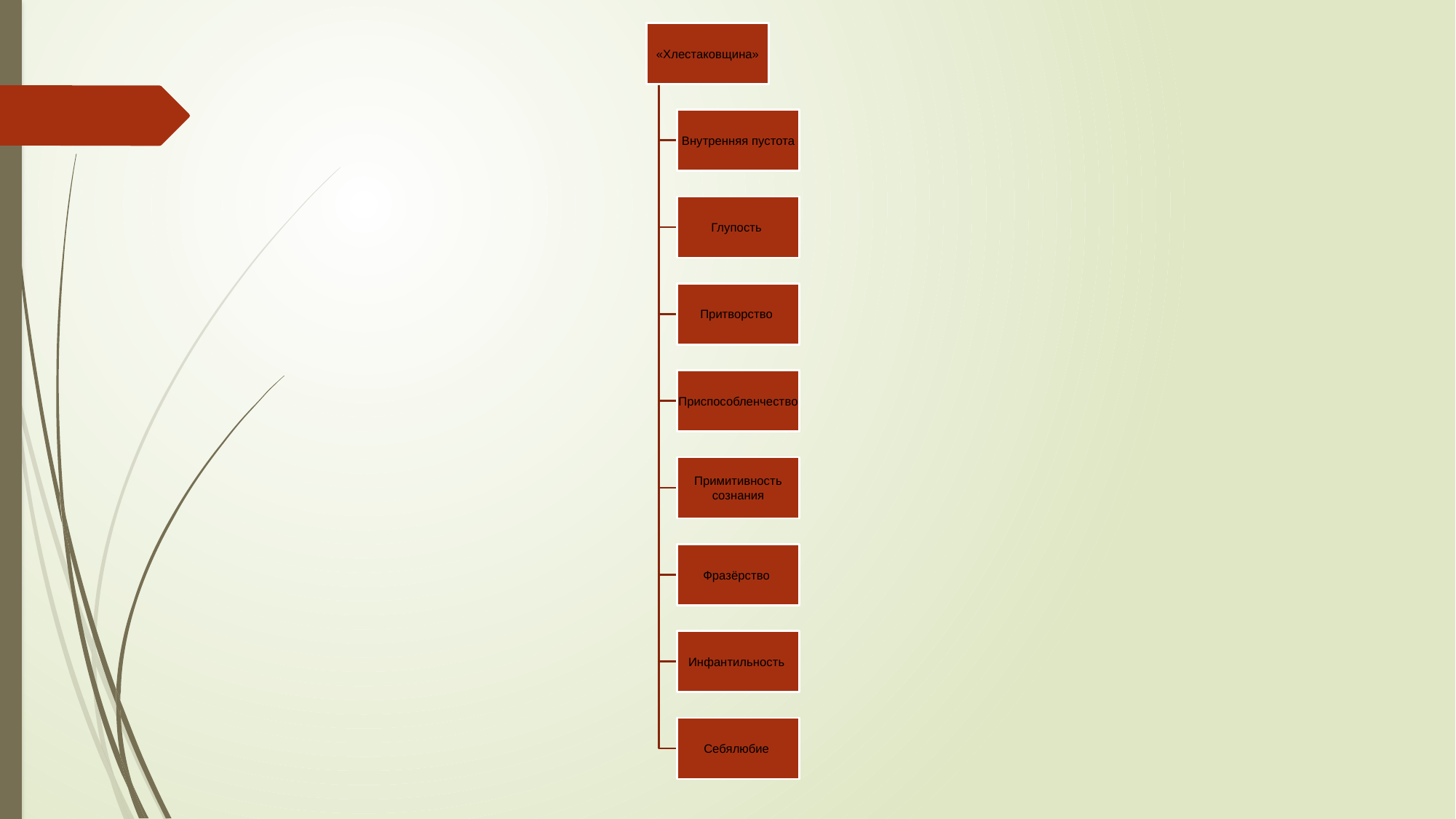

«Хлестаковщина»
Внутренняя пустота
Глупость
Притворство
Приспособленчество
Примитивность сознания
Фразёрство
Инфантильность
Себялюбие